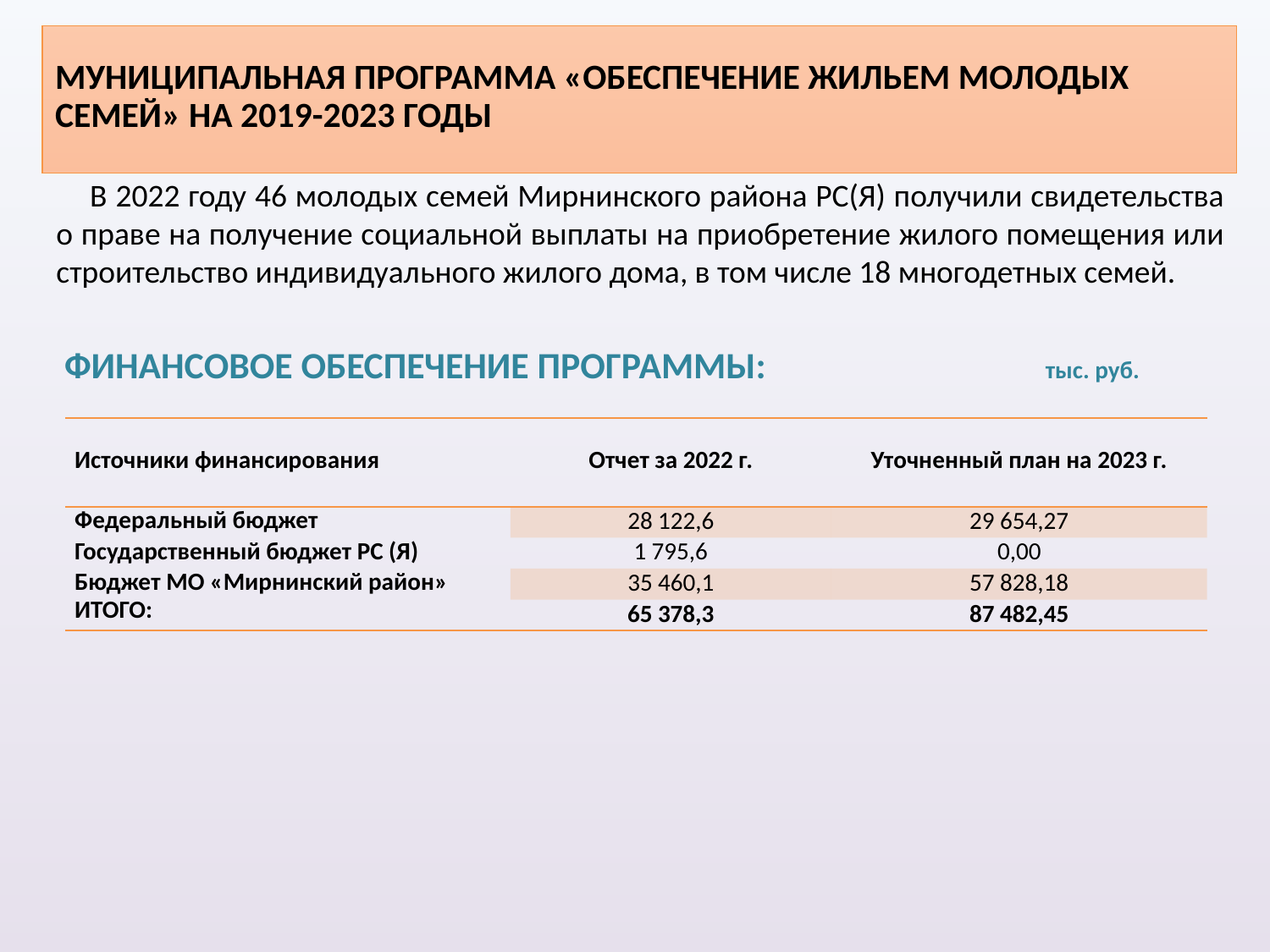

# МУНИЦИПАЛЬНАЯ ПРОГРАММА «ОБЕСПЕЧЕНИЕ ЖИЛЬЕМ МОЛОДЫХ СЕМЕЙ» НА 2019-2023 ГОДЫ
    В 2022 году 46 молодых семей Мирнинского района РС(Я) получили свидетельства о праве на получение социальной выплаты на приобретение жилого помещения или строительство индивидуального жилого дома, в том числе 18 многодетных семей.

ФИНАНСОВОЕ ОБЕСПЕЧЕНИЕ ПРОГРАММЫ:                                 тыс. руб.
| Источники финансирования | Отчет за 2022 г. | Уточненный план на 2023 г. |
| --- | --- | --- |
| Федеральный бюджет | 28 122,6 | 29 654,27 |
| Государственный бюджет РС (Я) | 1 795,6 | 0,00 |
| Бюджет МО «Мирнинский район» | 35 460,1 | 57 828,18 |
| ИТОГО: | 65 378,3 | 87 482,45 |